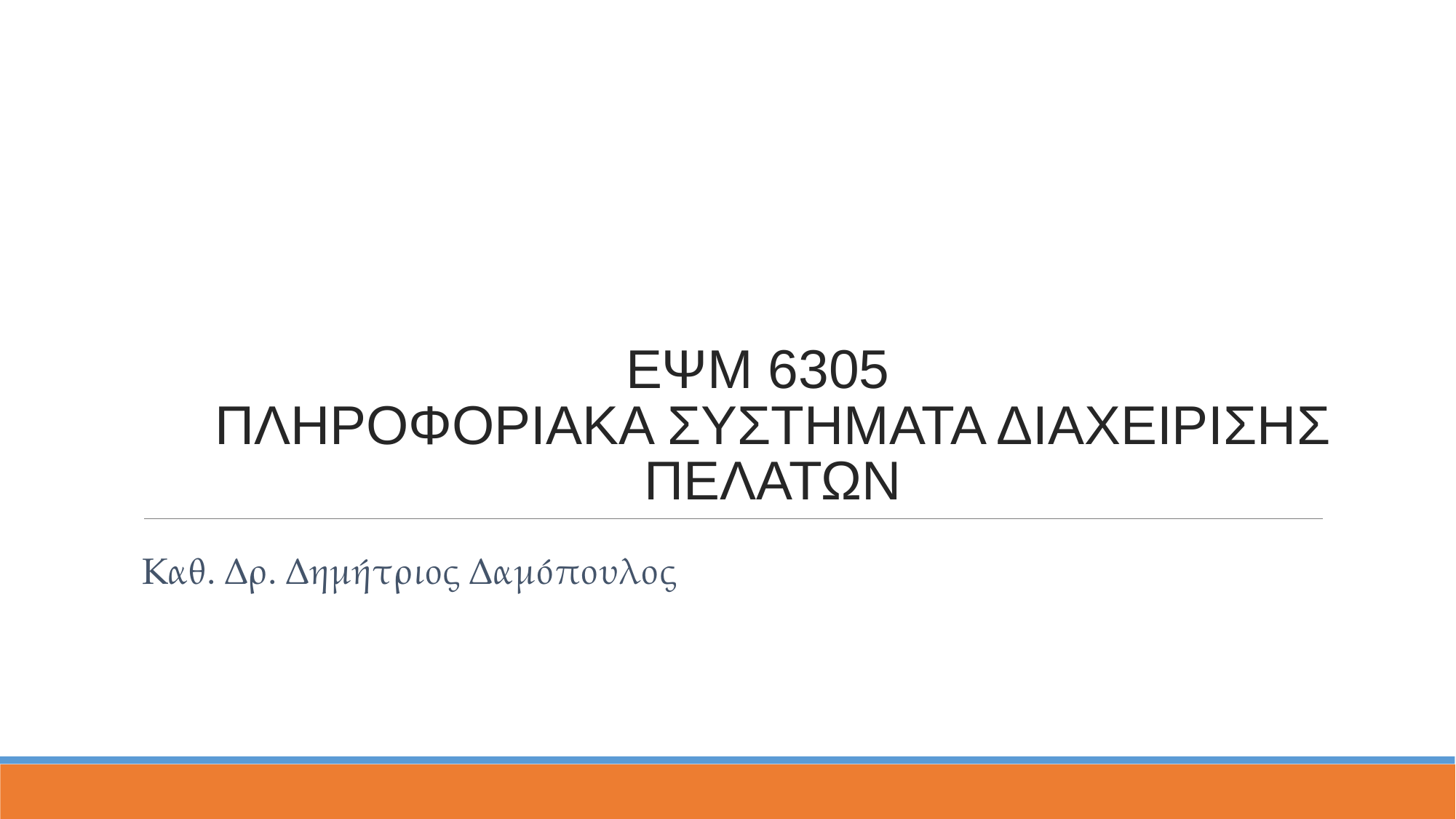

# ΕΨΜ 6305   ΠΛΗΡΟΦΟΡΙΑΚΑ ΣΥΣΤΗΜΑΤΑ ΔΙΑΧΕΙΡΙΣΗΣ ΠΕΛΑΤΩΝ
Καθ. Δρ. Δημήτριος Δαμόπουλος